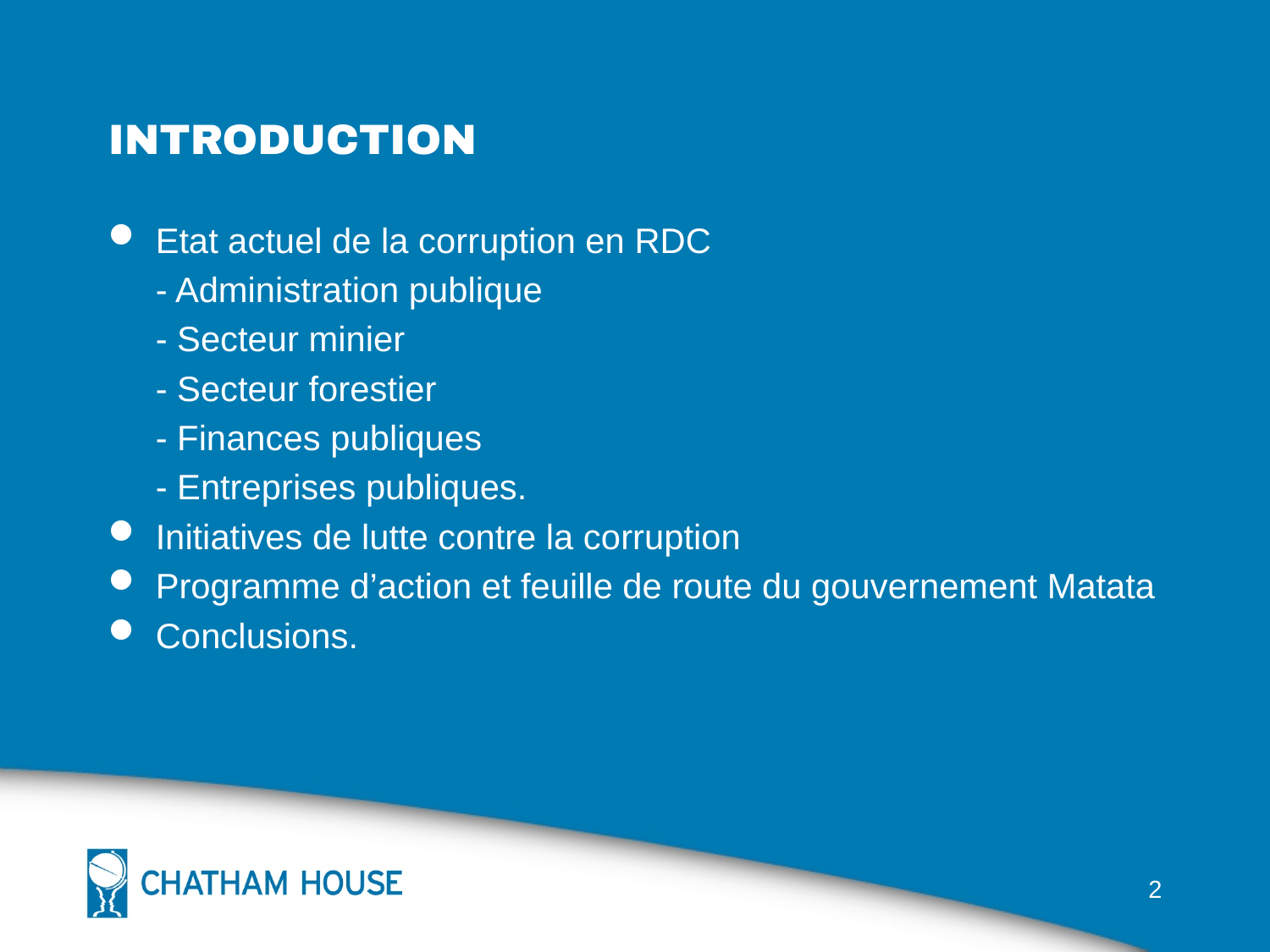

# INTRODUCTION
Etat actuel de la corruption en RDC
	- Administration publique
	- Secteur minier
	- Secteur forestier
	- Finances publiques
	- Entreprises publiques.
Initiatives de lutte contre la corruption
Programme d’action et feuille de route du gouvernement Matata
Conclusions.

2